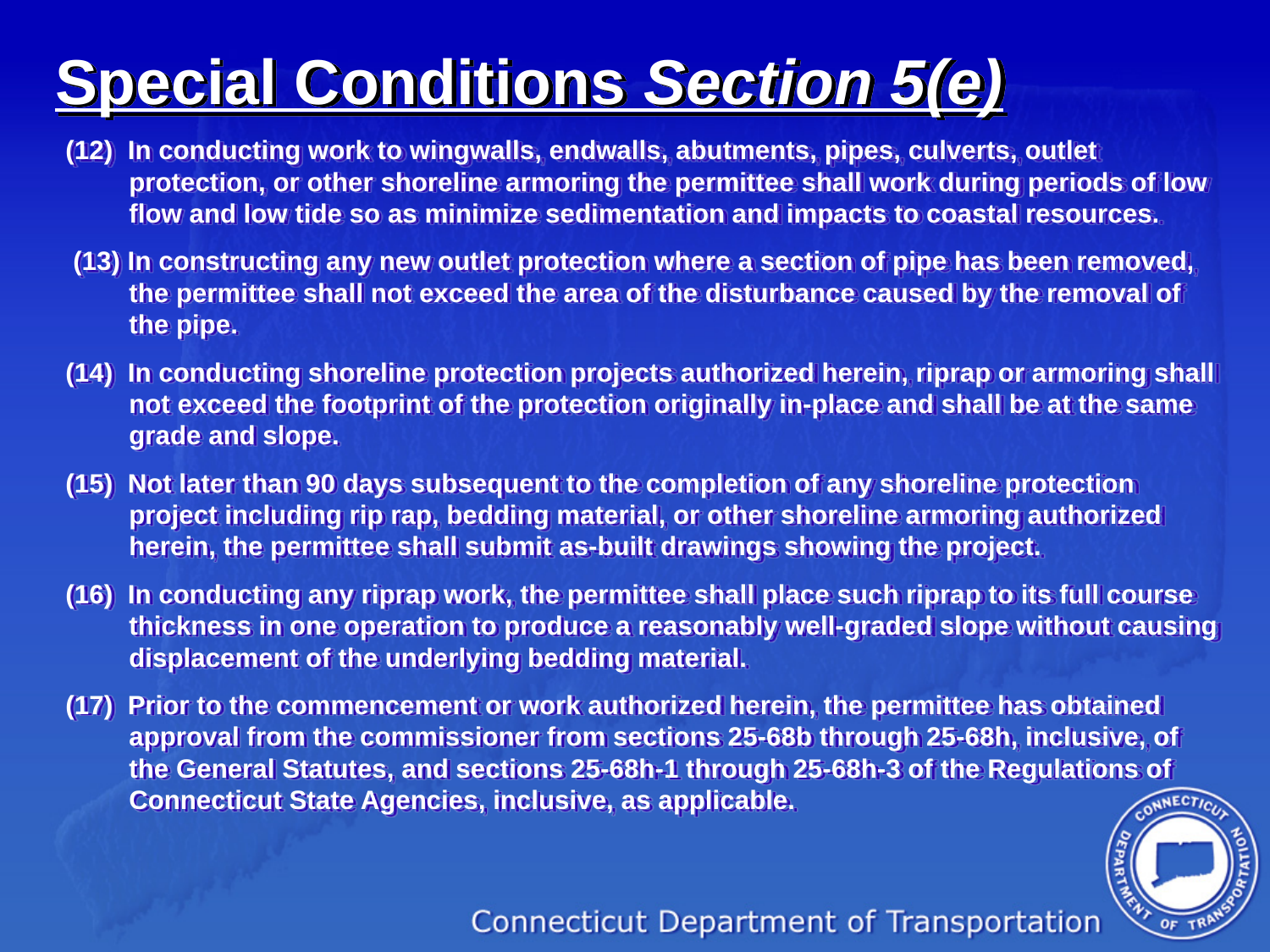

# Special Conditions Section 5(e)
(12)  In conducting work to wingwalls, endwalls, abutments, pipes, culverts, outlet protection, or other shoreline armoring the permittee shall work during periods of low flow and low tide so as minimize sedimentation and impacts to coastal resources.
 (13) In constructing any new outlet protection where a section of pipe has been removed, the permittee shall not exceed the area of the disturbance caused by the removal of the pipe.
(14)  In conducting shoreline protection projects authorized herein, riprap or armoring shall not exceed the footprint of the protection originally in-place and shall be at the same grade and slope.
(15)  Not later than 90 days subsequent to the completion of any shoreline protection project including rip rap, bedding material, or other shoreline armoring authorized herein, the permittee shall submit as-built drawings showing the project.
(16)  In conducting any riprap work, the permittee shall place such riprap to its full course thickness in one operation to produce a reasonably well-graded slope without causing displacement of the underlying bedding material.
(17)  Prior to the commencement or work authorized herein, the permittee has obtained approval from the commissioner from sections 25-68b through 25-68h, inclusive, of the General Statutes, and sections 25-68h-1 through 25-68h-3 of the Regulations of Connecticut State Agencies, inclusive, as applicable.